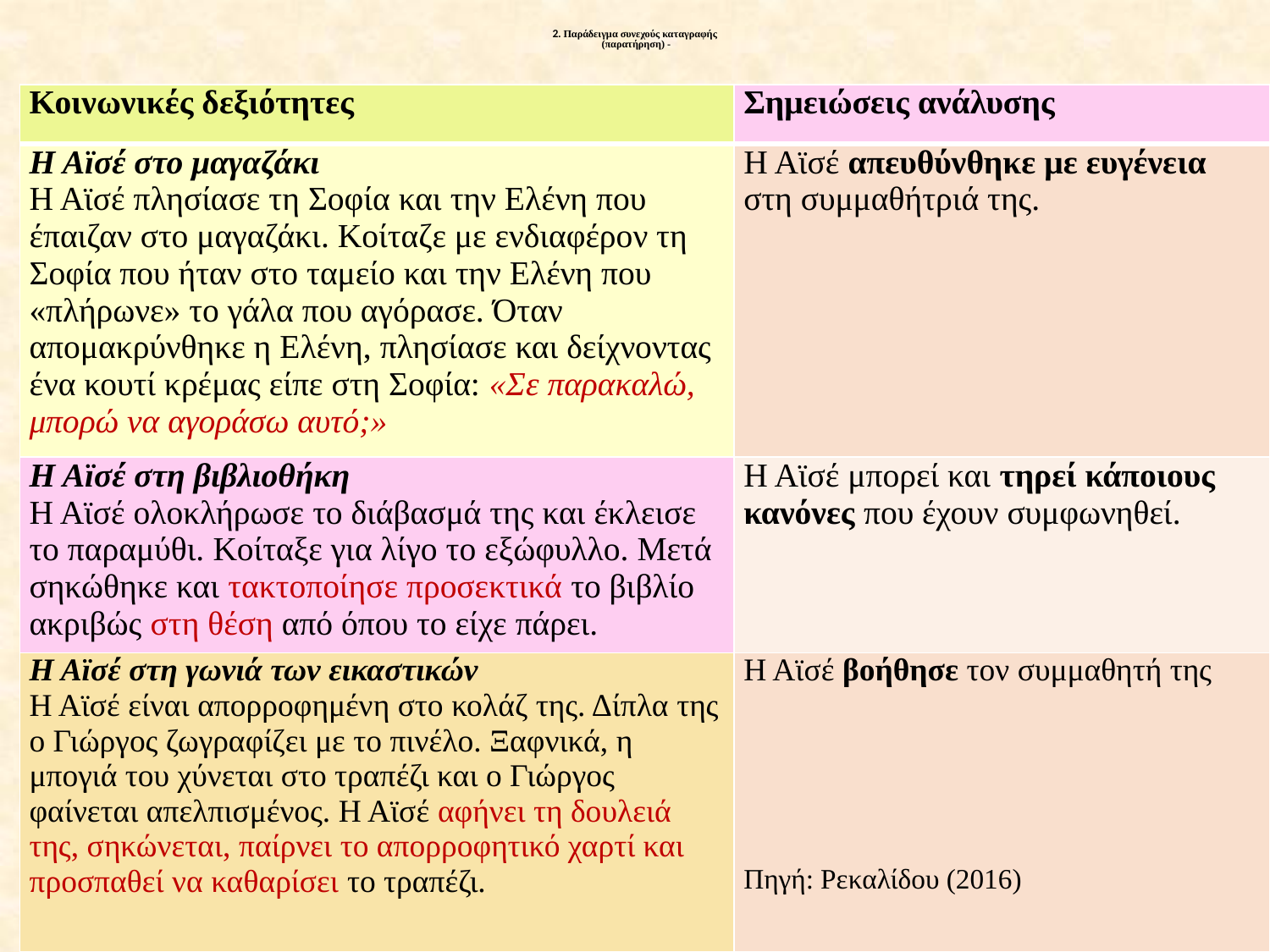

# 2. Παράδειγμα συνεχούς καταγραφής (παρατήρηση) -
| Κοινωνικές δεξιότητες | Σημειώσεις ανάλυσης |
| --- | --- |
| Η Αϊσέ στο μαγαζάκι Η Αϊσέ πλησίασε τη Σοφία και την Ελένη που έπαιζαν στο μαγαζάκι. Κοίταζε με ενδιαφέρον τη Σοφία που ήταν στο ταμείο και την Ελένη που «πλήρωνε» το γάλα που αγόρασε. Όταν απομακρύνθηκε η Ελένη, πλησίασε και δείχνοντας ένα κουτί κρέμας είπε στη Σοφία: «Σε παρακαλώ, μπορώ να αγοράσω αυτό;» | Η Αϊσέ απευθύνθηκε με ευγένεια στη συμμαθήτριά της. |
| Η Αϊσέ στη βιβλιοθήκη Η Αϊσέ ολοκλήρωσε το διάβασμά της και έκλεισε το παραμύθι. Κοίταξε για λίγο το εξώφυλλο. Μετά σηκώθηκε και τακτοποίησε προσεκτικά το βιβλίο ακριβώς στη θέση από όπου το είχε πάρει. | Η Αϊσέ μπορεί και τηρεί κάποιους κανόνες που έχουν συμφωνηθεί. |
| Η Αϊσέ στη γωνιά των εικαστικών Η Αϊσέ είναι απορροφημένη στο κολάζ της. Δίπλα της ο Γιώργος ζωγραφίζει με το πινέλο. Ξαφνικά, η μπογιά του χύνεται στο τραπέζι και ο Γιώργος φαίνεται απελπισμένος. Η Αϊσέ αφήνει τη δουλειά της, σηκώνεται, παίρνει το απορροφητικό χαρτί και προσπαθεί να καθαρίσει το τραπέζι. | Η Αϊσέ βοήθησε τον συμμαθητή της Πηγή: Ρεκαλίδου (2016) |